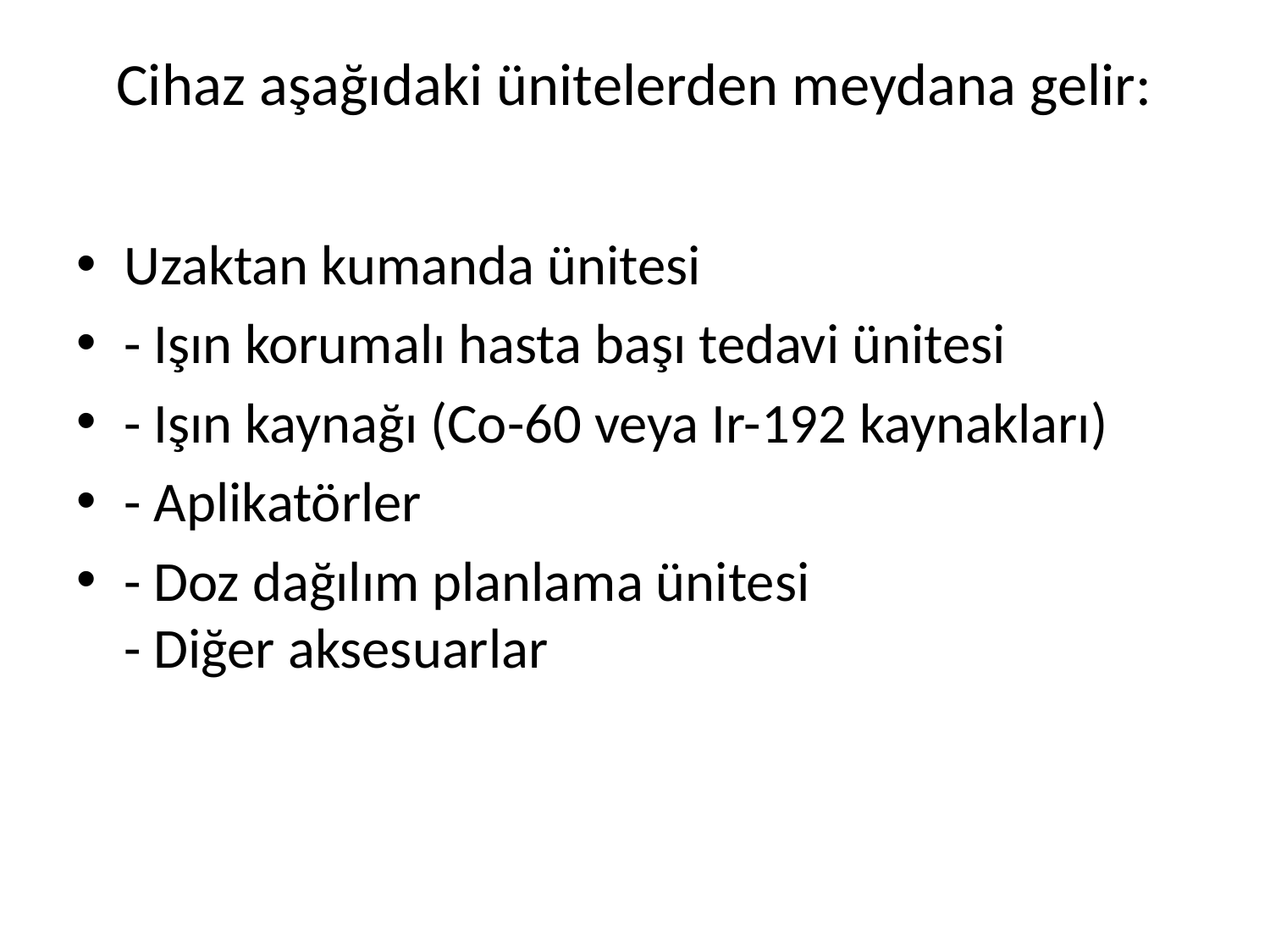

# Cihaz aşağıdaki ünitelerden meydana gelir:
Uzaktan kumanda ünitesi
- Işın korumalı hasta başı tedavi ünitesi
- Işın kaynağı (Co-60 veya Ir-192 kaynakları)
- Aplikatörler
- Doz dağılım planlama ünitesi
- Diğer aksesuarlar